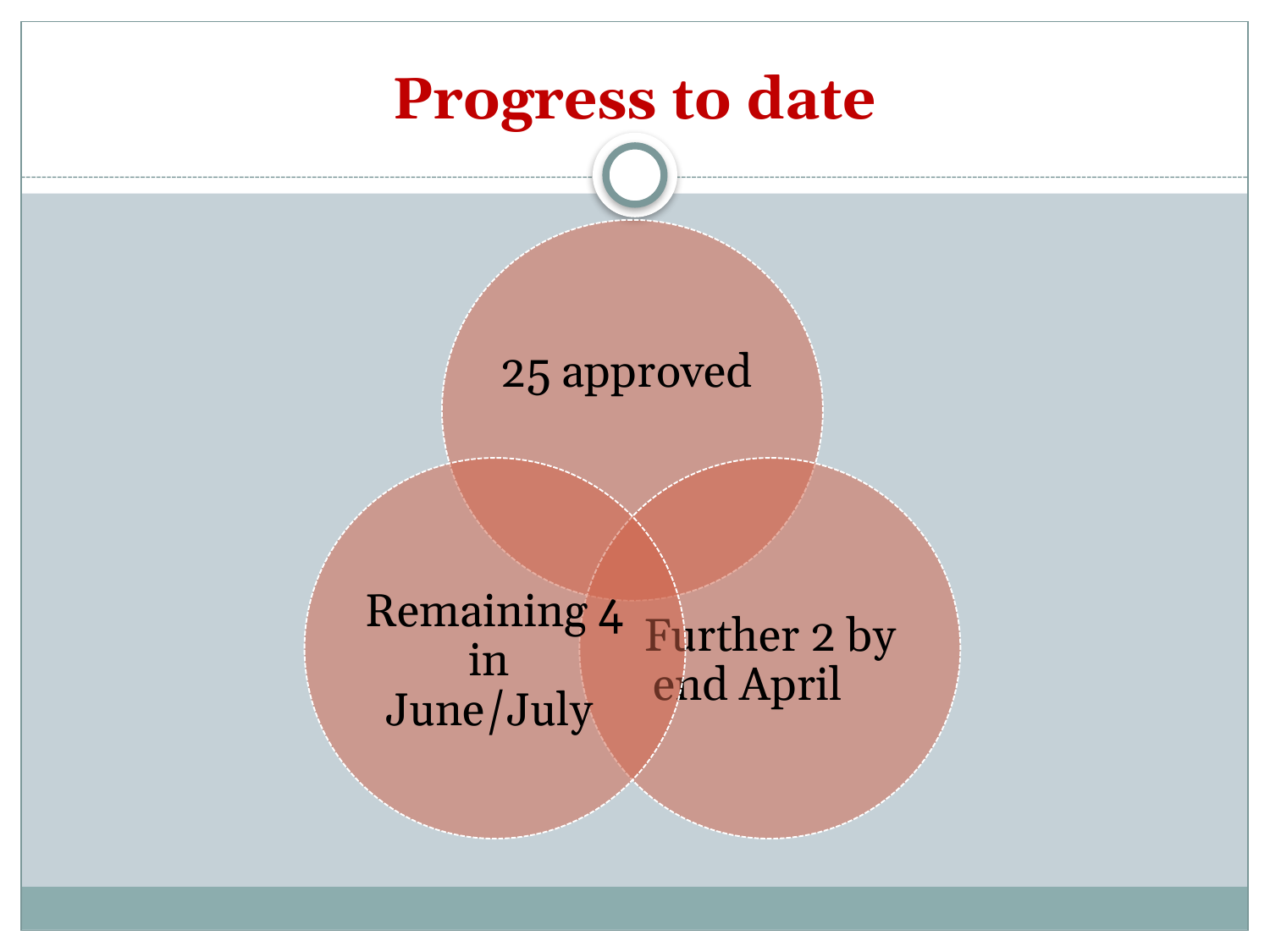

# Progress to date
25 approved
Further 2 by end April
Remaining 4 in  June/July